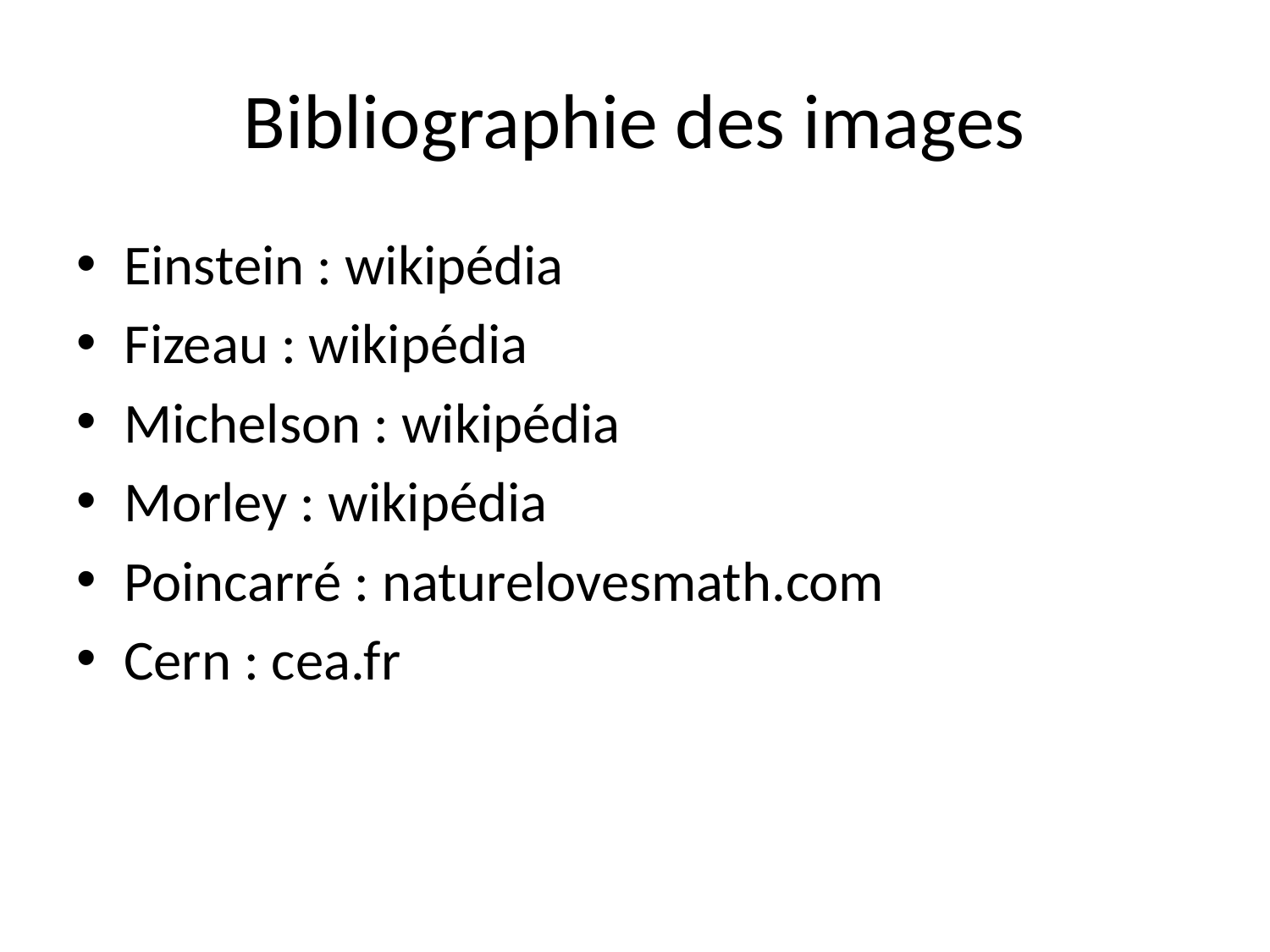

# Bibliographie des images
Einstein : wikipédia
Fizeau : wikipédia
Michelson : wikipédia
Morley : wikipédia
Poincarré : naturelovesmath.com
Cern : cea.fr